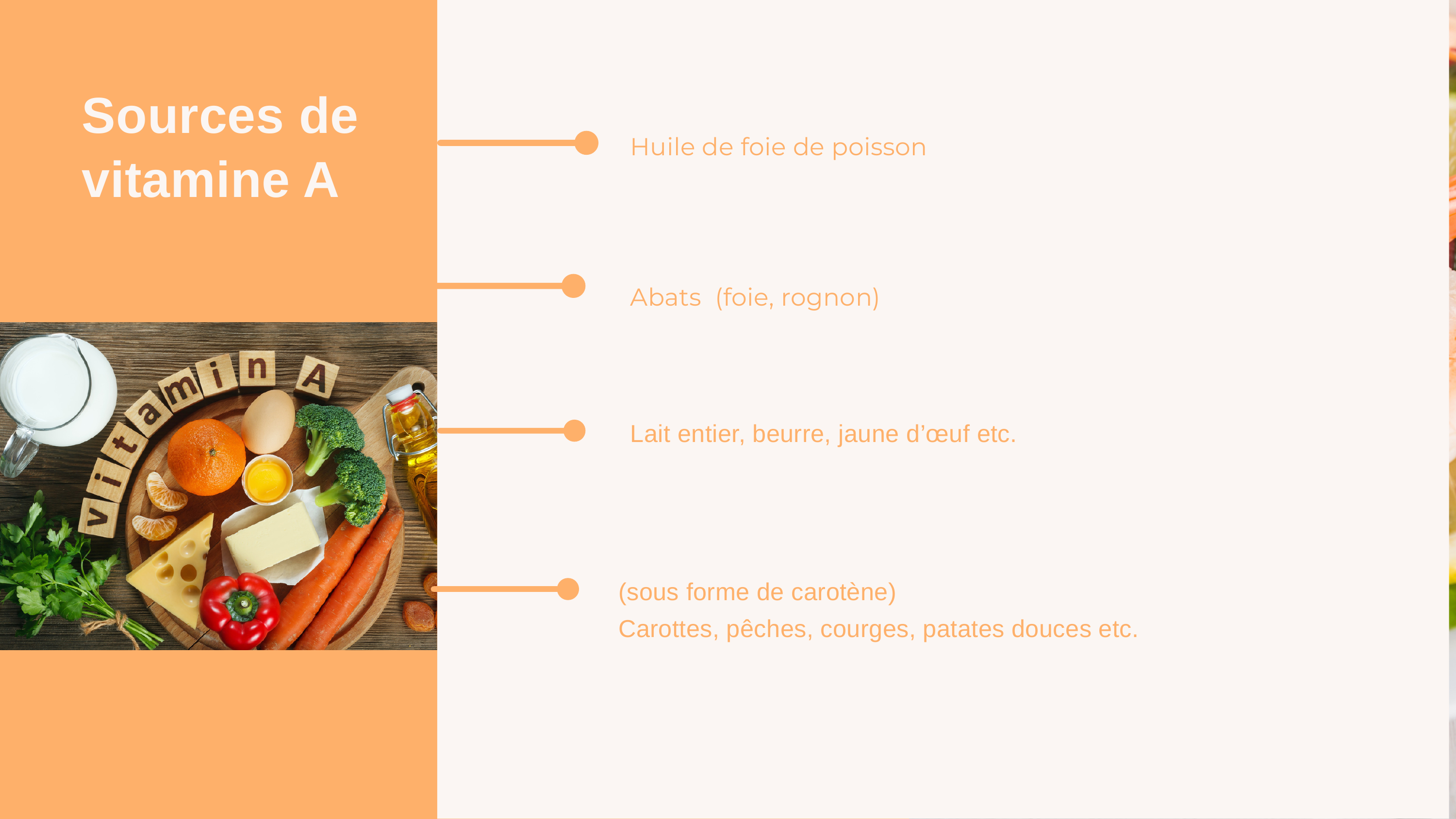

Sources de vitamine A

Huile de foie de poisson

Abats  (foie, rognon)

Lait entier, beurre, jaune d’œuf etc.

(sous forme de carotène)
Carottes, pêches, courges, patates douces etc.